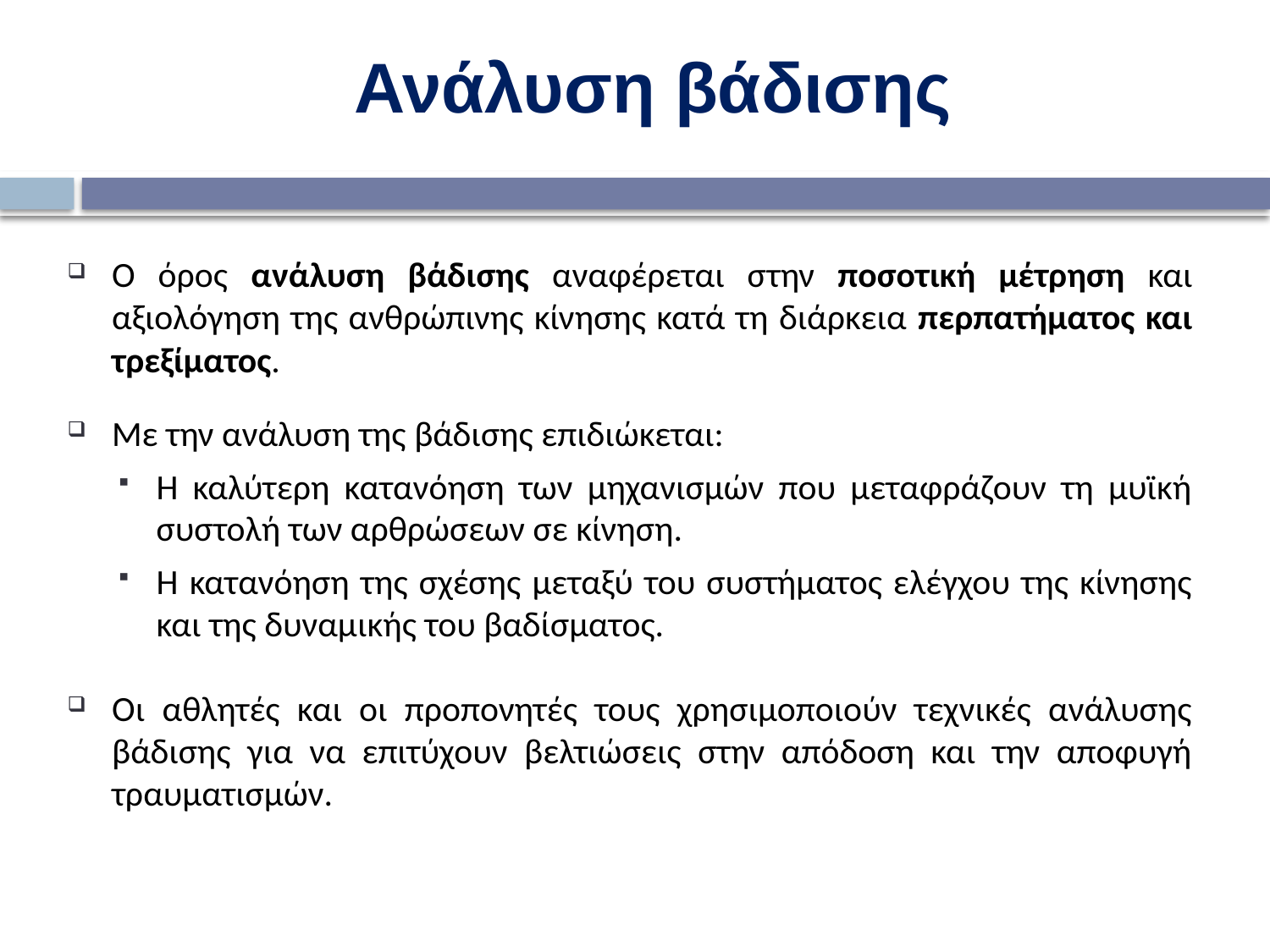

Ανάλυση βάδισης

Ο όρος ανάλυση βάδισης αναφέρεται στην ποσοτική μέτρηση και αξιολόγηση της ανθρώπινης κίνησης κατά τη διάρκεια περπατήματος και τρεξίματος.
Με την ανάλυση της βάδισης επιδιώκεται:
Η καλύτερη κατανόηση των μηχανισμών που μεταφράζουν τη μυϊκή συστολή των αρθρώσεων σε κίνηση.
Η κατανόηση της σχέσης μεταξύ του συστήματος ελέγχου της κίνησης και της δυναμικής του βαδίσματος.
Οι αθλητές και οι προπονητές τους χρησιμοποιούν τεχνικές ανάλυσης βάδισης για να επιτύχουν βελτιώσεις στην απόδοση και την αποφυγή τραυματισμών.